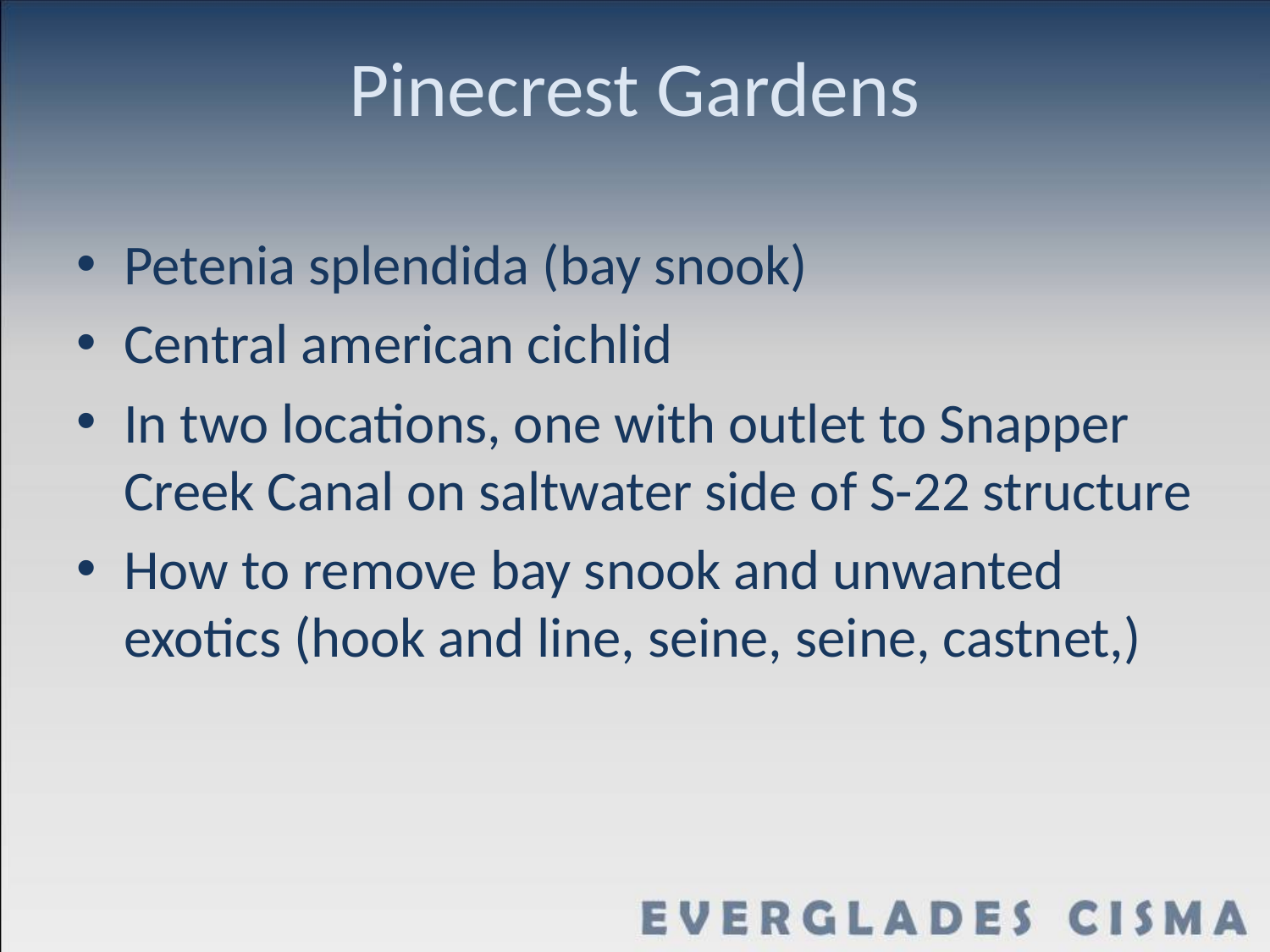

# Pinecrest Gardens
Petenia splendida (bay snook)
Central american cichlid
In two locations, one with outlet to Snapper Creek Canal on saltwater side of S-22 structure
How to remove bay snook and unwanted exotics (hook and line, seine, seine, castnet,)